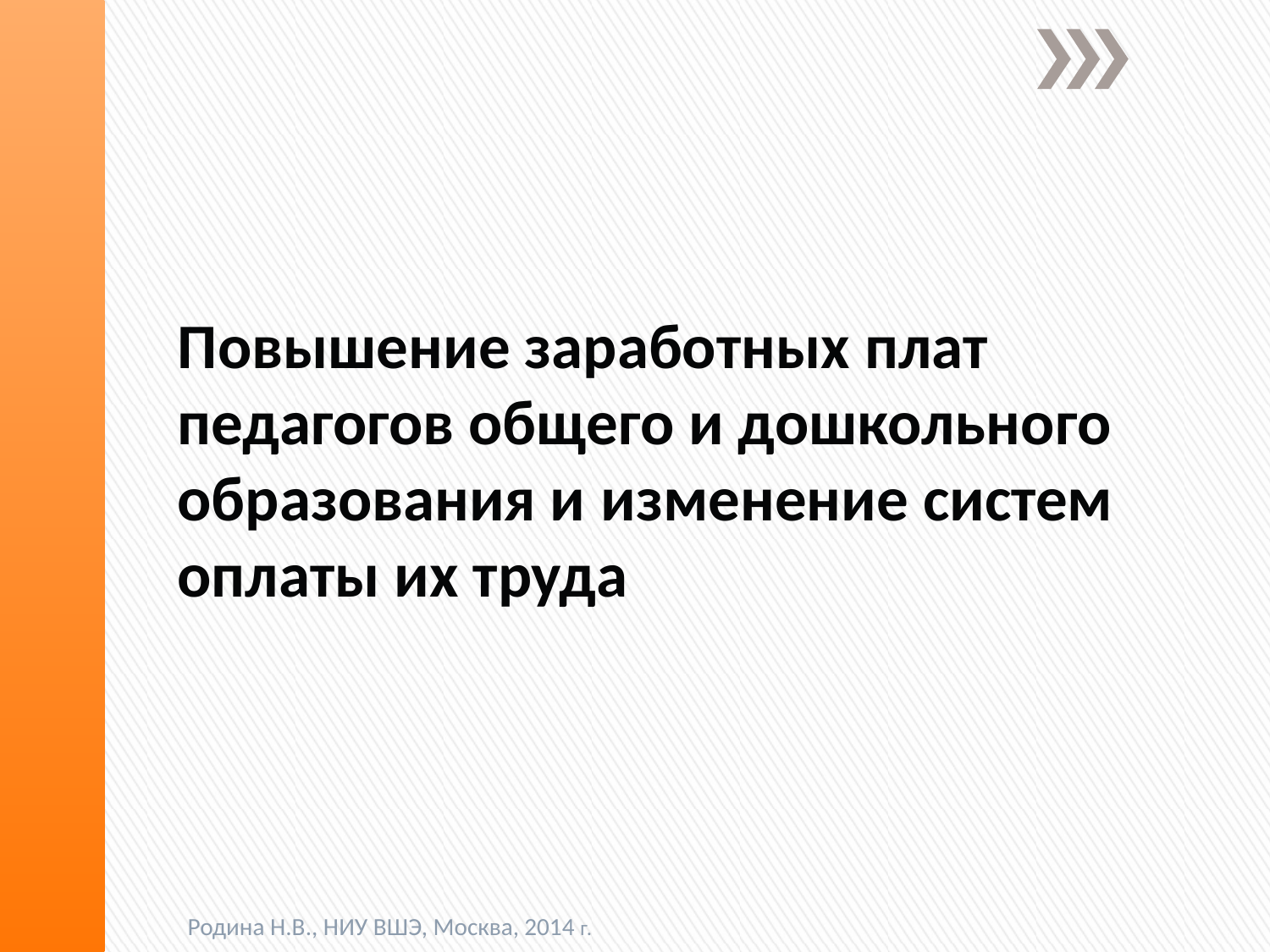

# Повышение заработных плат педагогов общего и дошкольного образования и изменение систем оплаты их труда
Родина Н.В., НИУ ВШЭ, Москва, 2014 г.